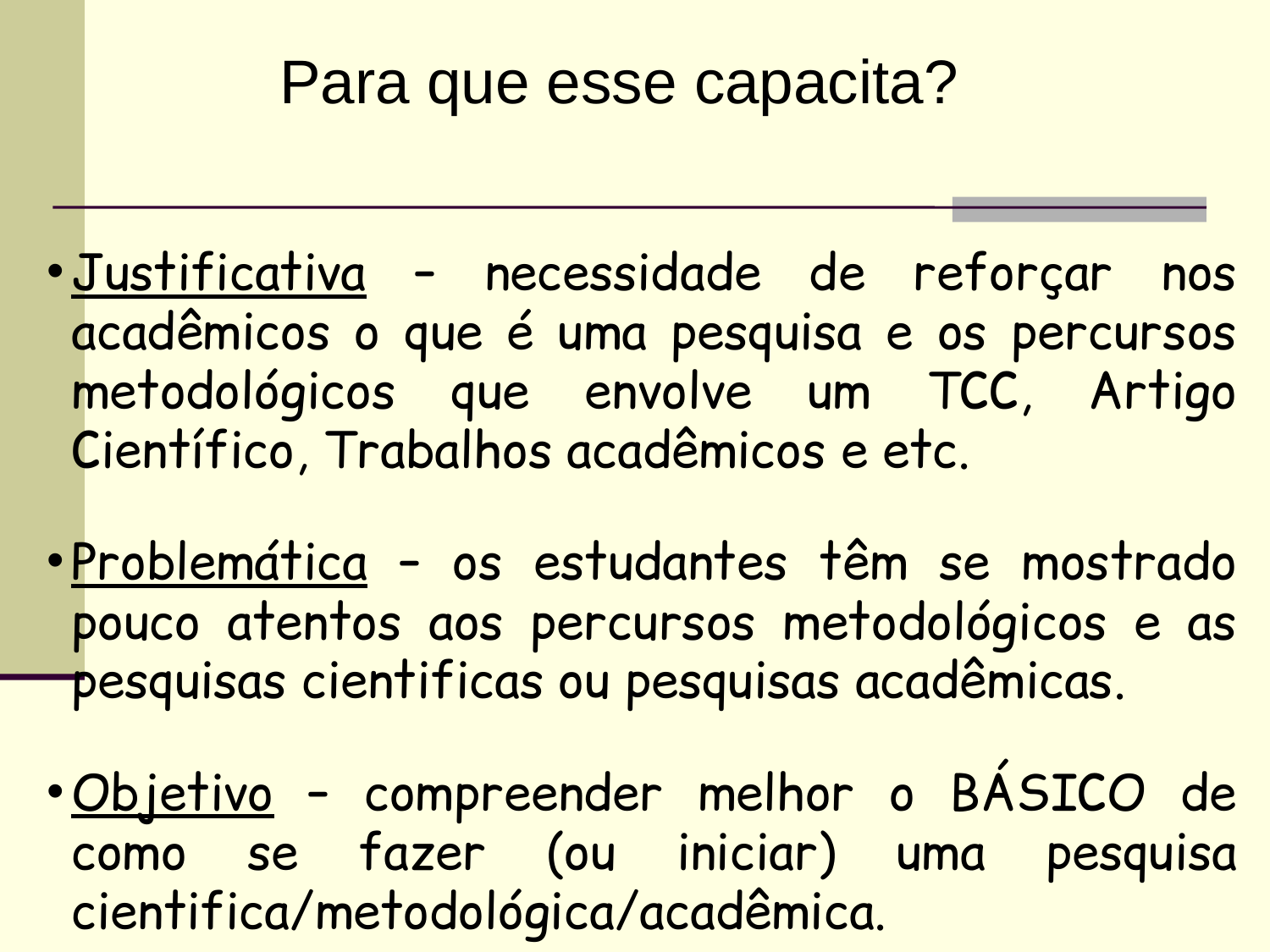

Para que esse capacita?
Justificativa – necessidade de reforçar nos acadêmicos o que é uma pesquisa e os percursos metodológicos que envolve um TCC, Artigo Científico, Trabalhos acadêmicos e etc.
Problemática – os estudantes têm se mostrado pouco atentos aos percursos metodológicos e as pesquisas cientificas ou pesquisas acadêmicas.
Objetivo – compreender melhor o BÁSICO de como se fazer (ou iniciar) uma pesquisa cientifica/metodológica/acadêmica.